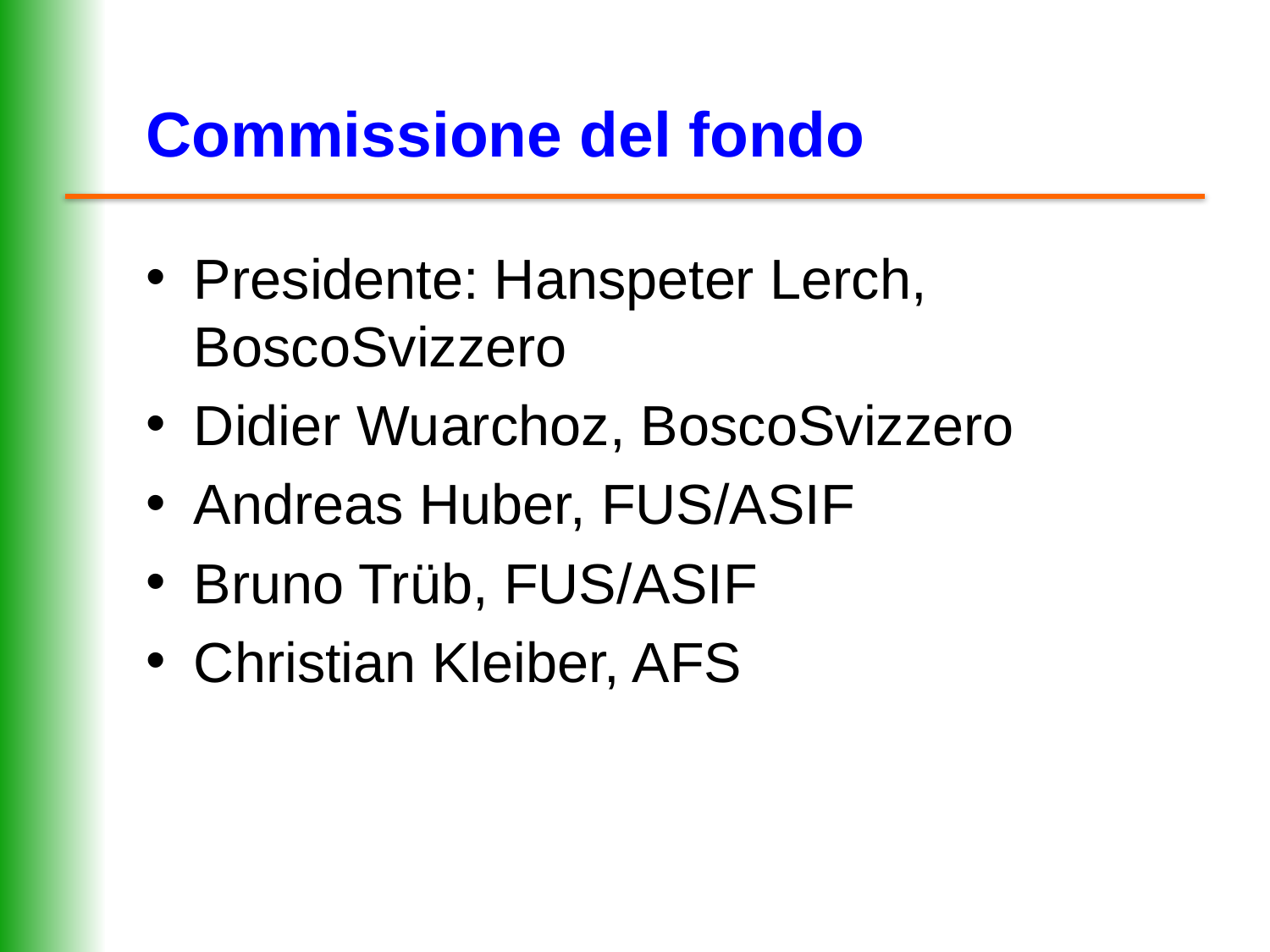

# Commissione del fondo
Presidente: Hanspeter Lerch, BoscoSvizzero
Didier Wuarchoz, BoscoSvizzero
Andreas Huber, FUS/ASIF
Bruno Trüb, FUS/ASIF
Christian Kleiber, AFS